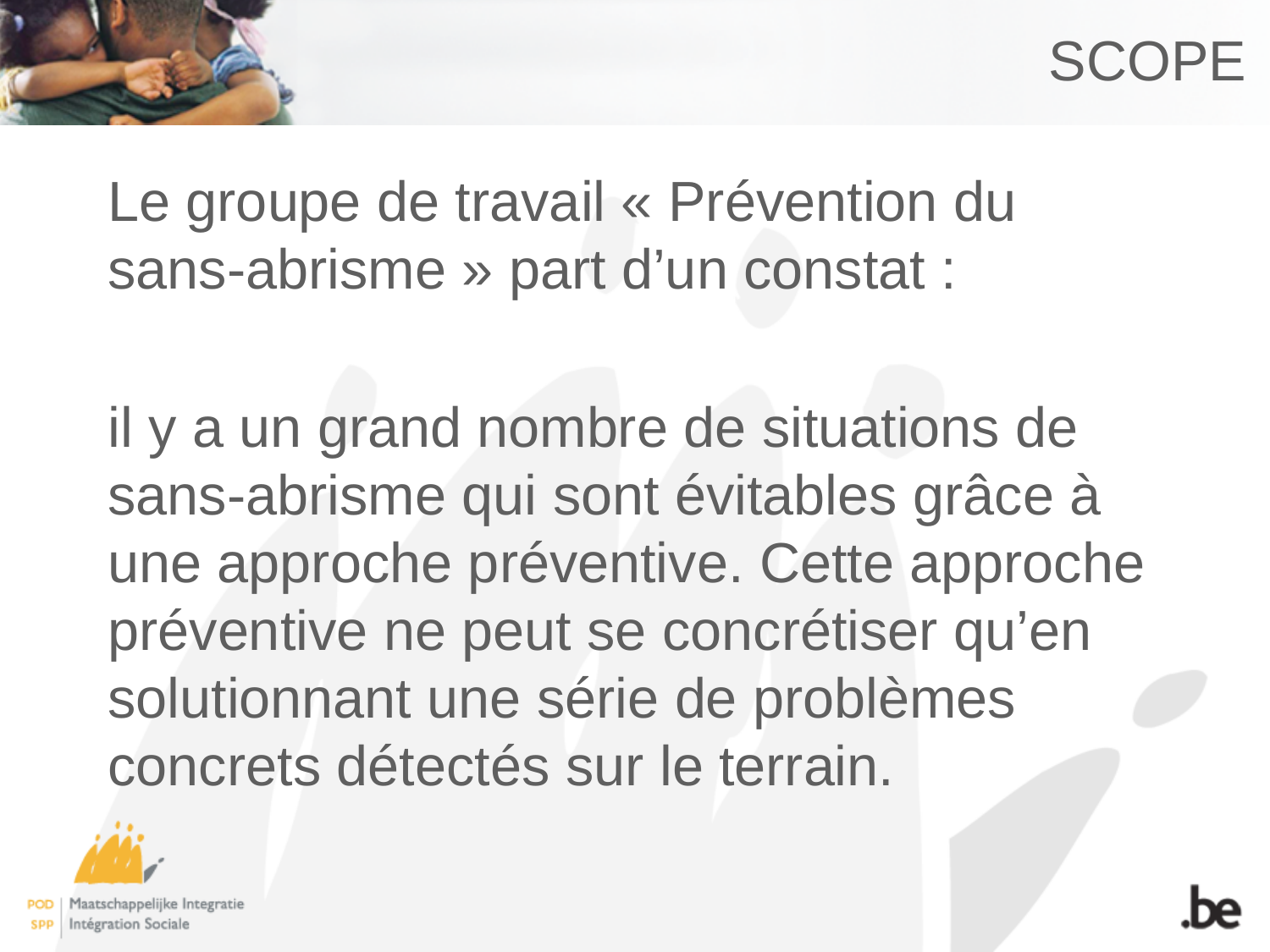

# SCOPE
Le groupe de travail « Prévention du sans-abrisme » part d’un constat :

il y a un grand nombre de situations de sans-abrisme qui sont évitables grâce à une approche préventive. Cette approche préventive ne peut se concrétiser qu’en solutionnant une série de problèmes concrets détectés sur le terrain.